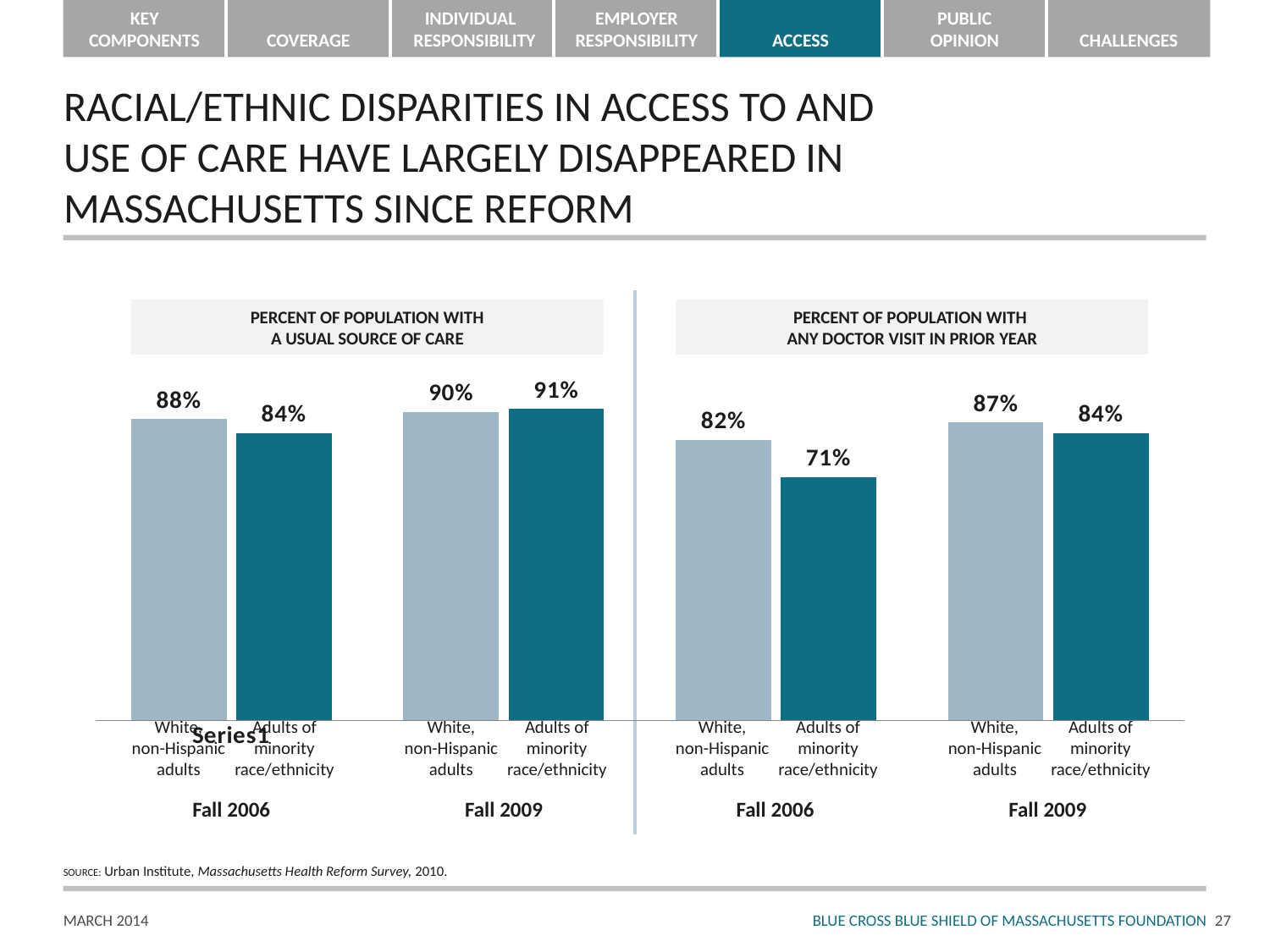

# RACIAL/ETHNIC DISPARITIES IN ACCESS TO AND USE OF CARE HAVE LARGELY DISAPPEARED IN MASSACHUSETTS SINCE REFORM
PERCENT OF POPULATION WITH
A USUAL SOURCE OF CARE
PERCENT OF POPULATION WITH
ANY DOCTOR VISIT IN PRIOR YEAR

### Chart

| Category | Column1 | Column2 |
|---|---|---|
|  | 0.88 | 0.8400000000000006 |
|  | 0.9 | 0.91 |
|  | 0.8200000000000006 | 0.7100000000000006 |
|  | 0.8700000000000045 | 0.8400000000000006 |
White,
non-Hispanic adults
Adults of minority
race/ethnicity
White,
non-Hispanic adults
Adults of minority
race/ethnicity
White,
non-Hispanic adults
Adults of minority
race/ethnicity
White,
non-Hispanic adults
Adults of minority
race/ethnicity
Fall 2006
Fall 2009
Fall 2006
Fall 2009
SOURCE: Urban Institute, Massachusetts Health Reform Survey, 2010.
27